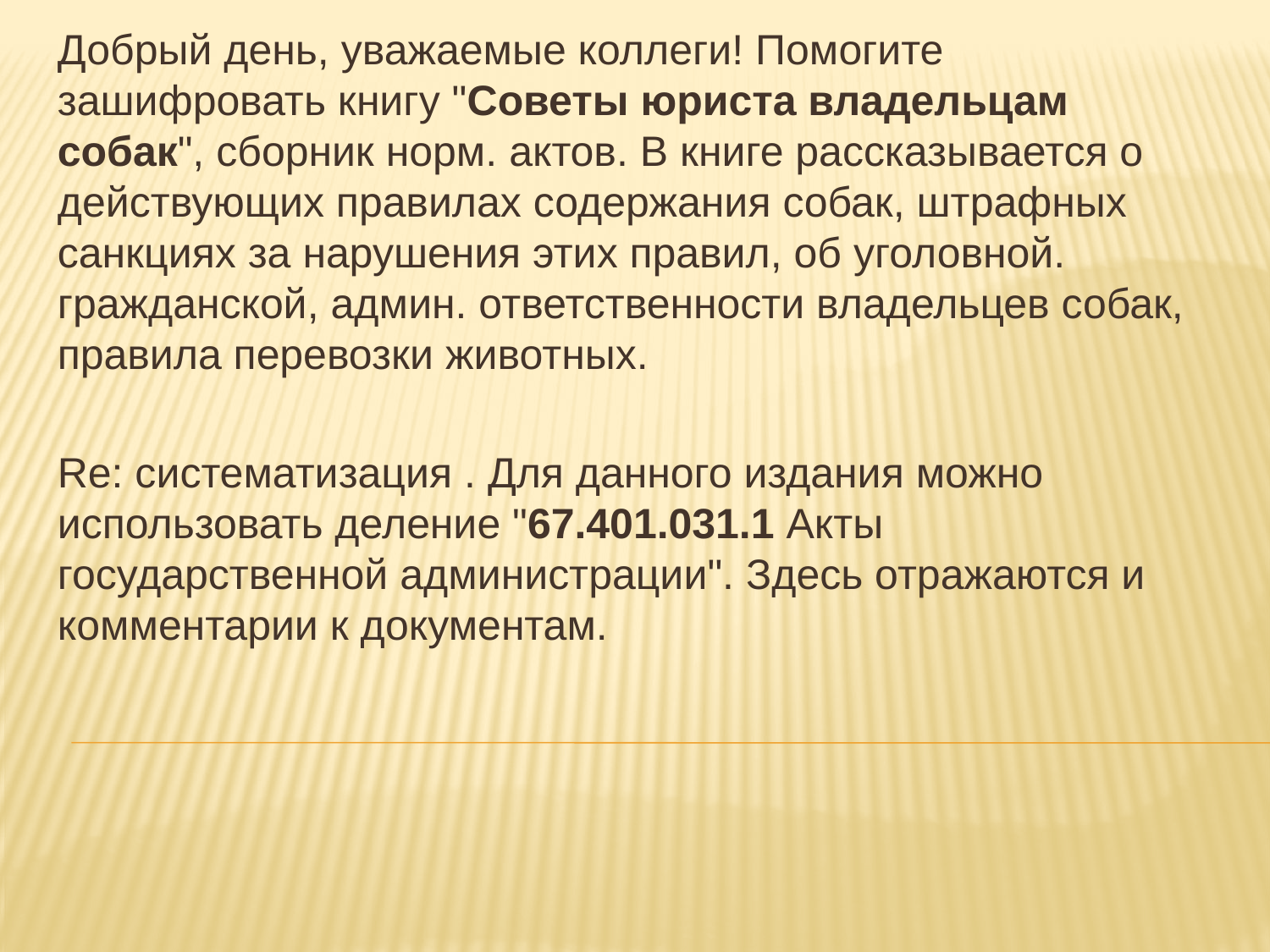

Добрый день, уважаемые коллеги! Помогите зашифровать книгу "Советы юриста владельцам собак", сборник норм. актов. В книге рассказывается о действующих правилах содержания собак, штрафных санкциях за нарушения этих правил, об уголовной. гражданской, админ. ответственности владельцев собак, правила перевозки животных.

Re: систематизация . Для данного издания можно использовать деление "67.401.031.1 Акты государственной администрации". Здесь отражаются и комментарии к документам.